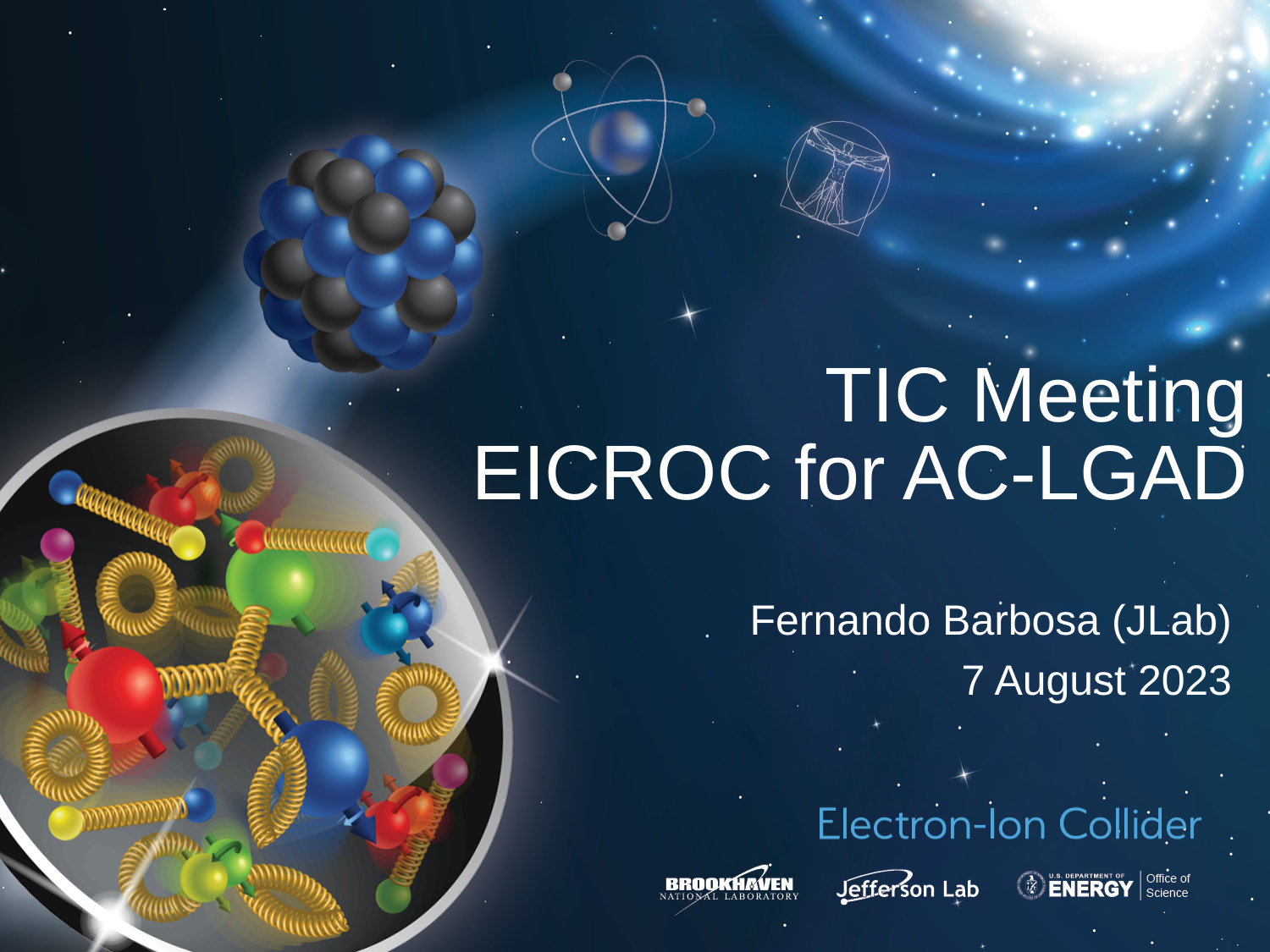

# TIC Meeting EICROC for AC-LGAD
Fernando Barbosa (JLab)
7 August 2023